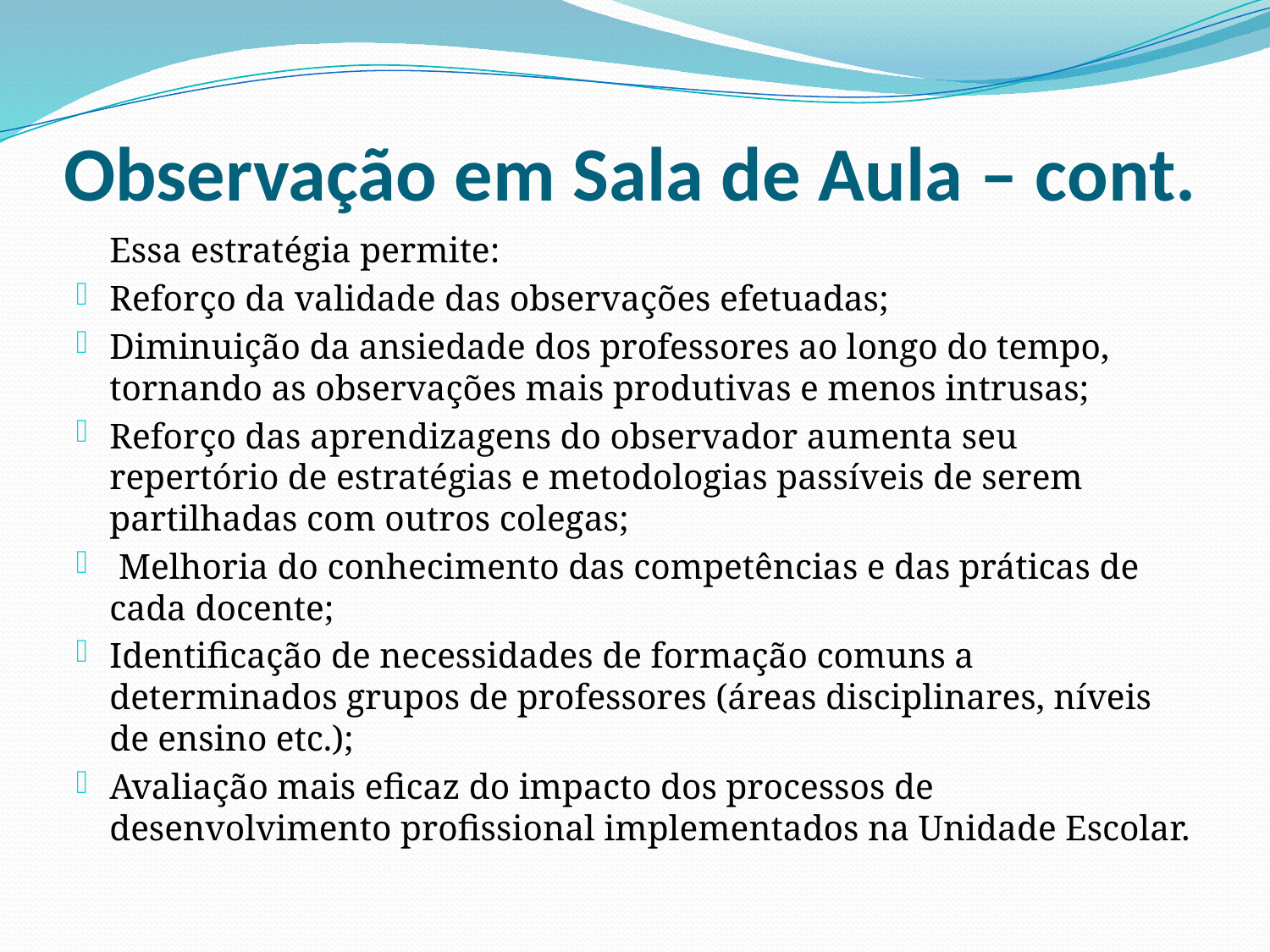

# Observação em Sala de Aula – cont.
	Essa estratégia permite:
Reforço da validade das observações efetuadas;
Diminuição da ansiedade dos professores ao longo do tempo, tornando as observações mais produtivas e menos intrusas;
Reforço das aprendizagens do observador aumenta seu repertório de estratégias e metodologias passíveis de serem partilhadas com outros colegas;
 Melhoria do conhecimento das competências e das práticas de cada docente;
Identificação de necessidades de formação comuns a determinados grupos de professores (áreas disciplinares, níveis de ensino etc.);
Avaliação mais eficaz do impacto dos processos de desenvolvimento profissional implementados na Unidade Escolar.